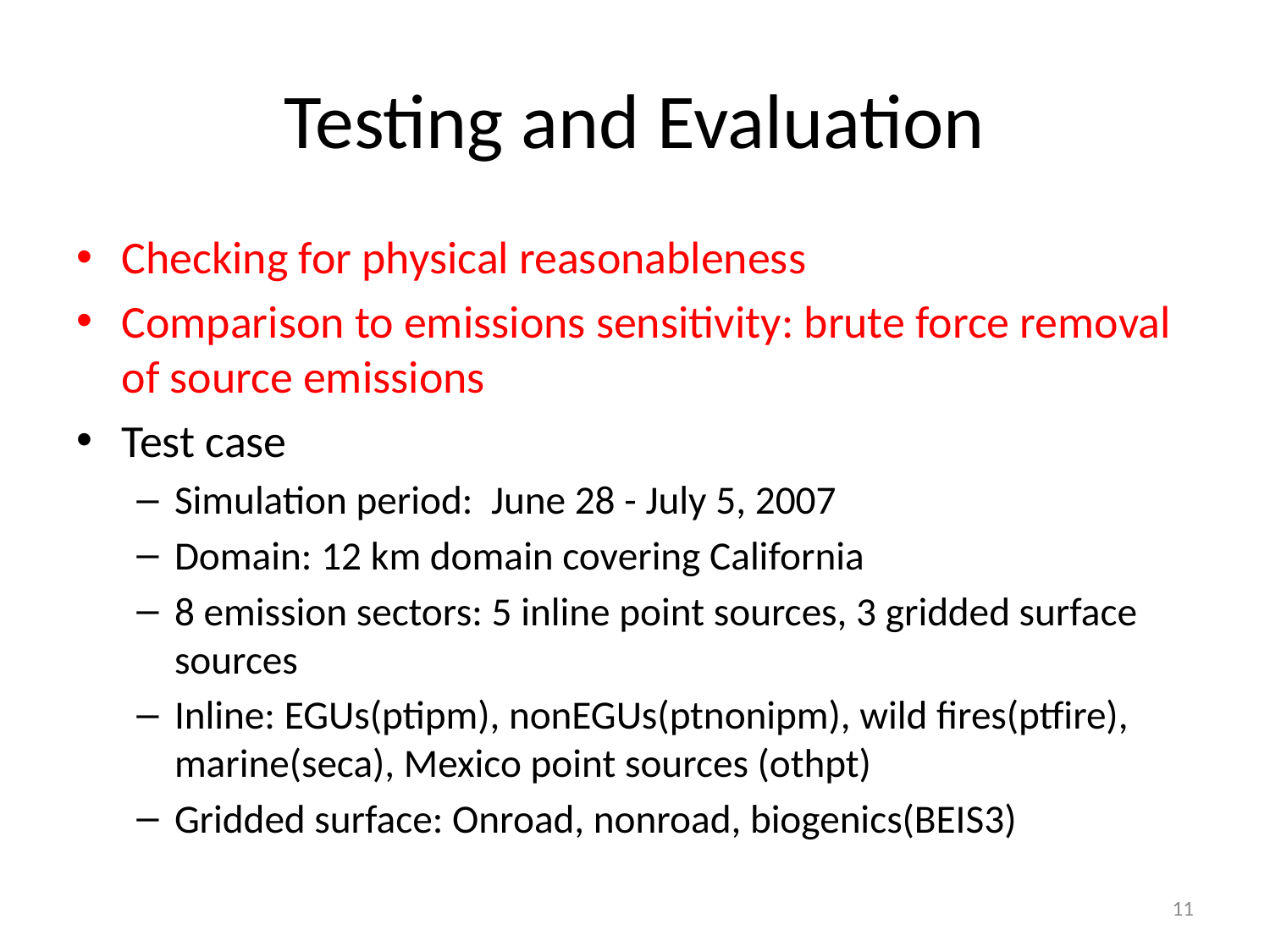

# Testing and Evaluation
Checking for physical reasonableness
Comparison to emissions sensitivity: brute force removal of source emissions
Test case
Simulation period:  June 28 - July 5, 2007
Domain: 12 km domain covering California
8 emission sectors: 5 inline point sources, 3 gridded surface sources
Inline: EGUs(ptipm), nonEGUs(ptnonipm), wild fires(ptfire), marine(seca), Mexico point sources (othpt)
Gridded surface: Onroad, nonroad, biogenics(BEIS3)
11